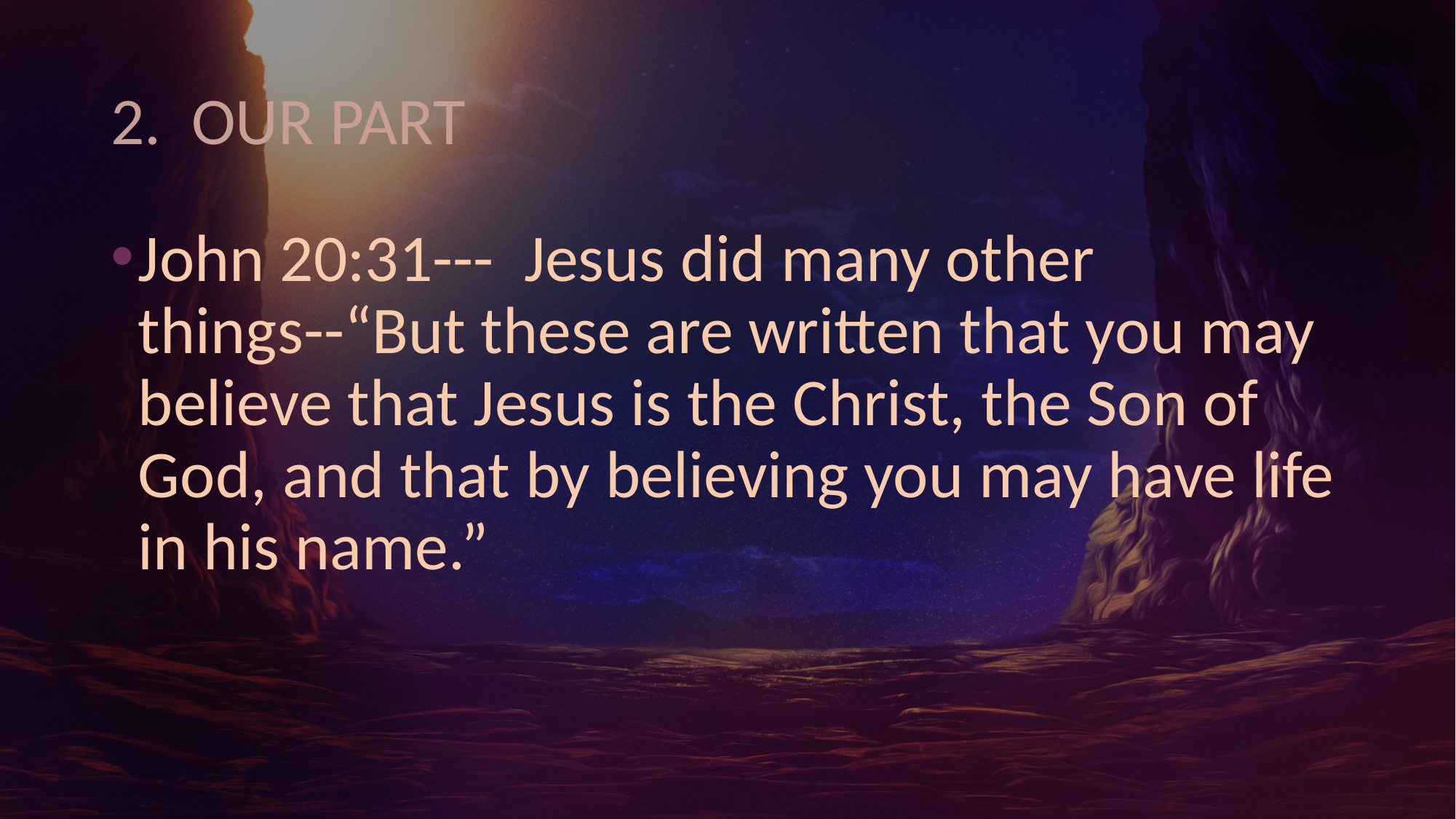

# 2.  OUR PART
John 20:31---  Jesus did many other things--“But these are written that you may believe that Jesus is the Christ, the Son of God, and that by believing you may have life in his name.”